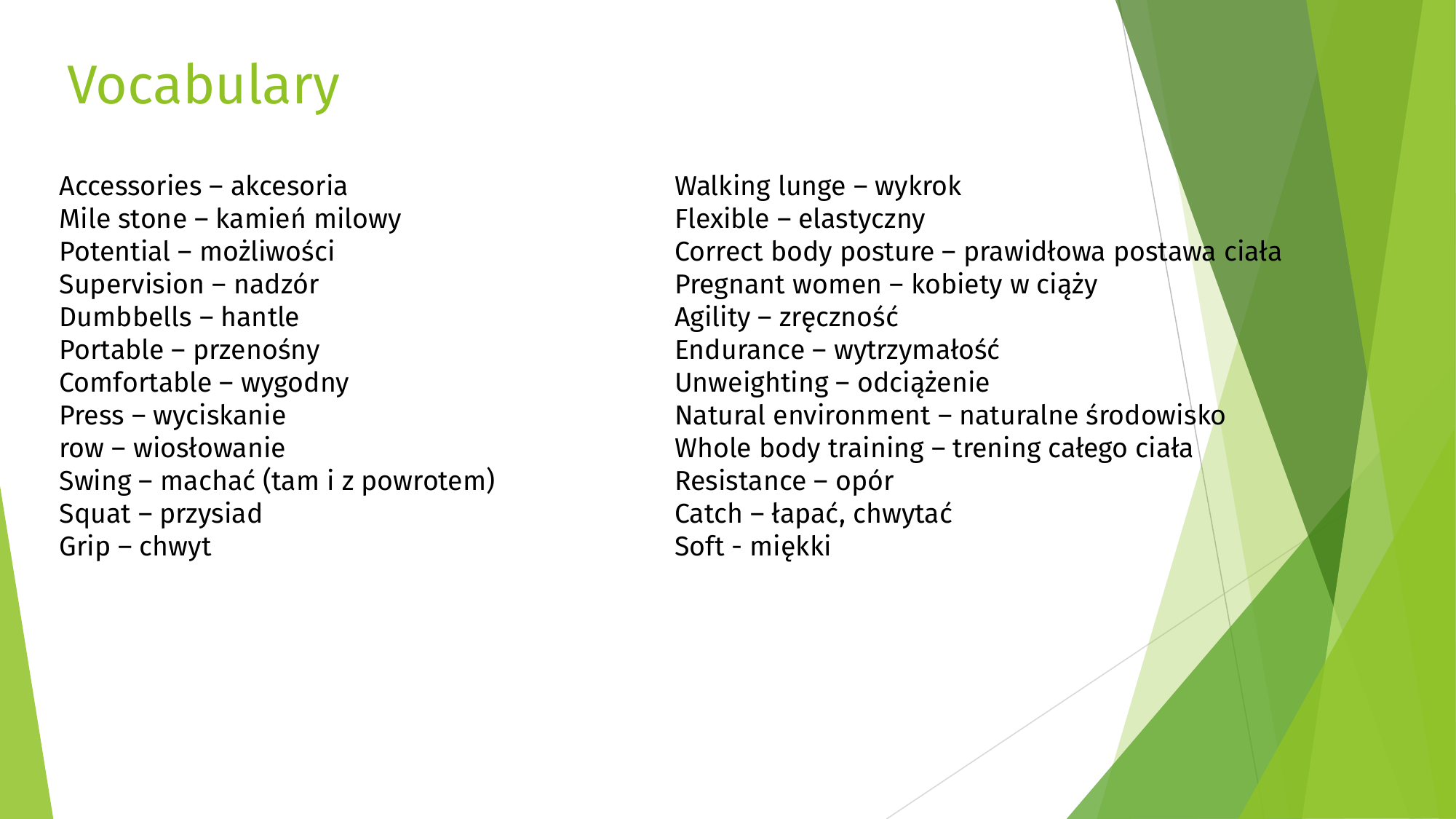

# Vocabulary
Accessories – akcesoria
Mile stone – kamień milowy
Potential – możliwości
Supervision – nadzór
Dumbbells – hantle
Portable – przenośny
Comfortable – wygodny
Press – wyciskanie
row – wiosłowanie
Swing – machać (tam i z powrotem)
Squat – przysiad
Grip – chwyt

Walking lunge – wykrok
Flexible – elastyczny
Correct body posture – prawidłowa postawa ciała
Pregnant women – kobiety w ciąży
Agility – zręczność
Endurance – wytrzymałość
Unweighting – odciążenie
Natural environment – naturalne środowisko
Whole body training – trening całego ciała
Resistance – opór
Catch – łapać, chwytać
Soft - miękki